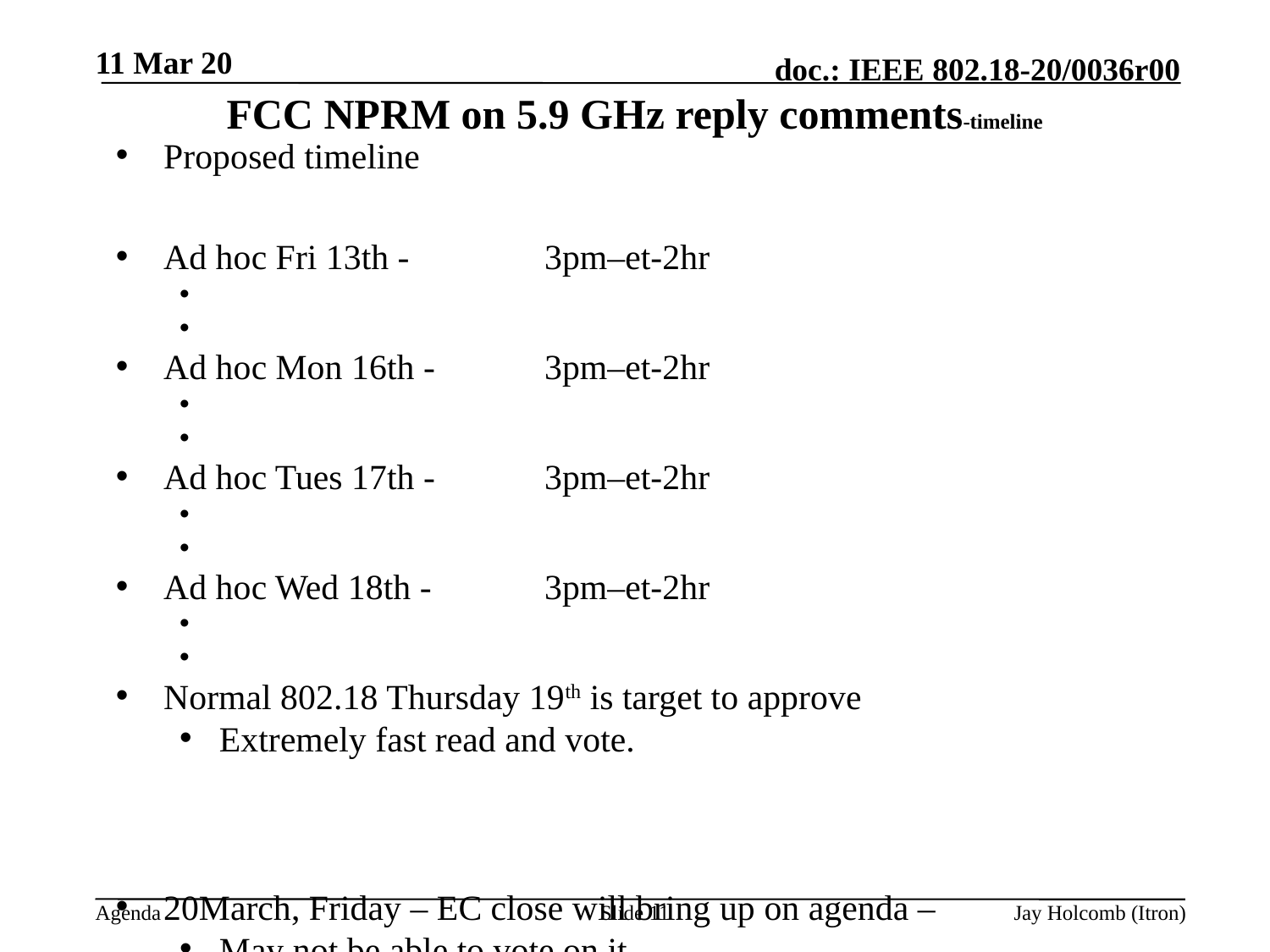

11 Mar 20
# FCC NPRM on 5.9 GHz reply comments-timeline
Proposed timeline

Ad hoc Fri 13th - 	3pm–et-2hr

Ad hoc Mon 16th - 	3pm–et-2hr

Ad hoc Tues 17th - 	3pm–et-2hr

Ad hoc Wed 18th - 	3pm–et-2hr

Normal 802.18 Thursday 19th is target to approve
Extremely fast read and vote.

20March, Friday – EC close will bring up on agenda –
May not be able to vote on it.
Slide 11
Jay Holcomb (Itron)